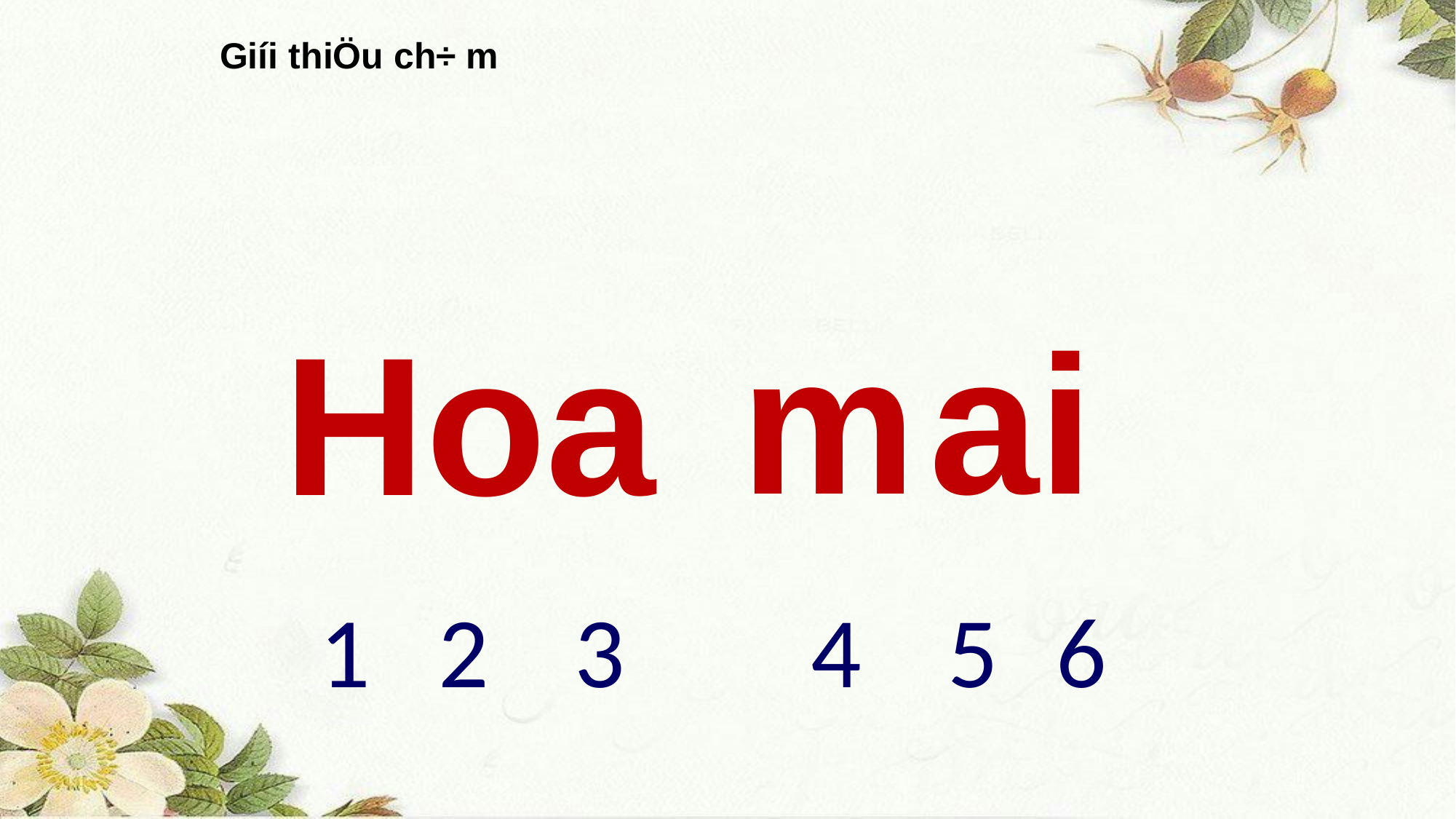

Giíi thiÖu ch÷ m
m
ai
Hoa
1
2
3
4
5
6